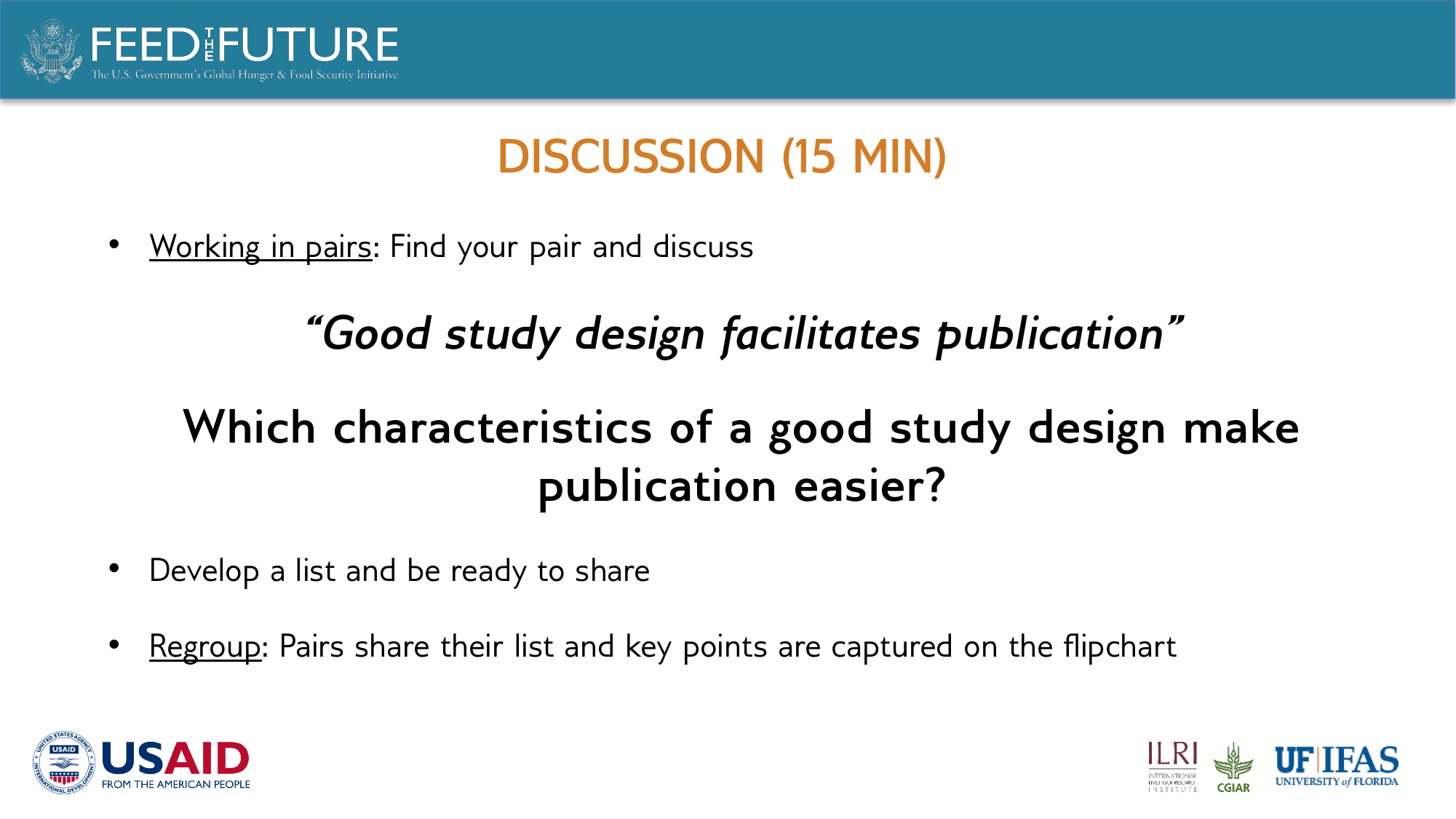

# Discussion (15 min)
Working in pairs: Find your pair and discuss
“Good study design facilitates publication”
Which characteristics of a good study design make publication easier?
Develop a list and be ready to share
Regroup: Pairs share their list and key points are captured on the flipchart